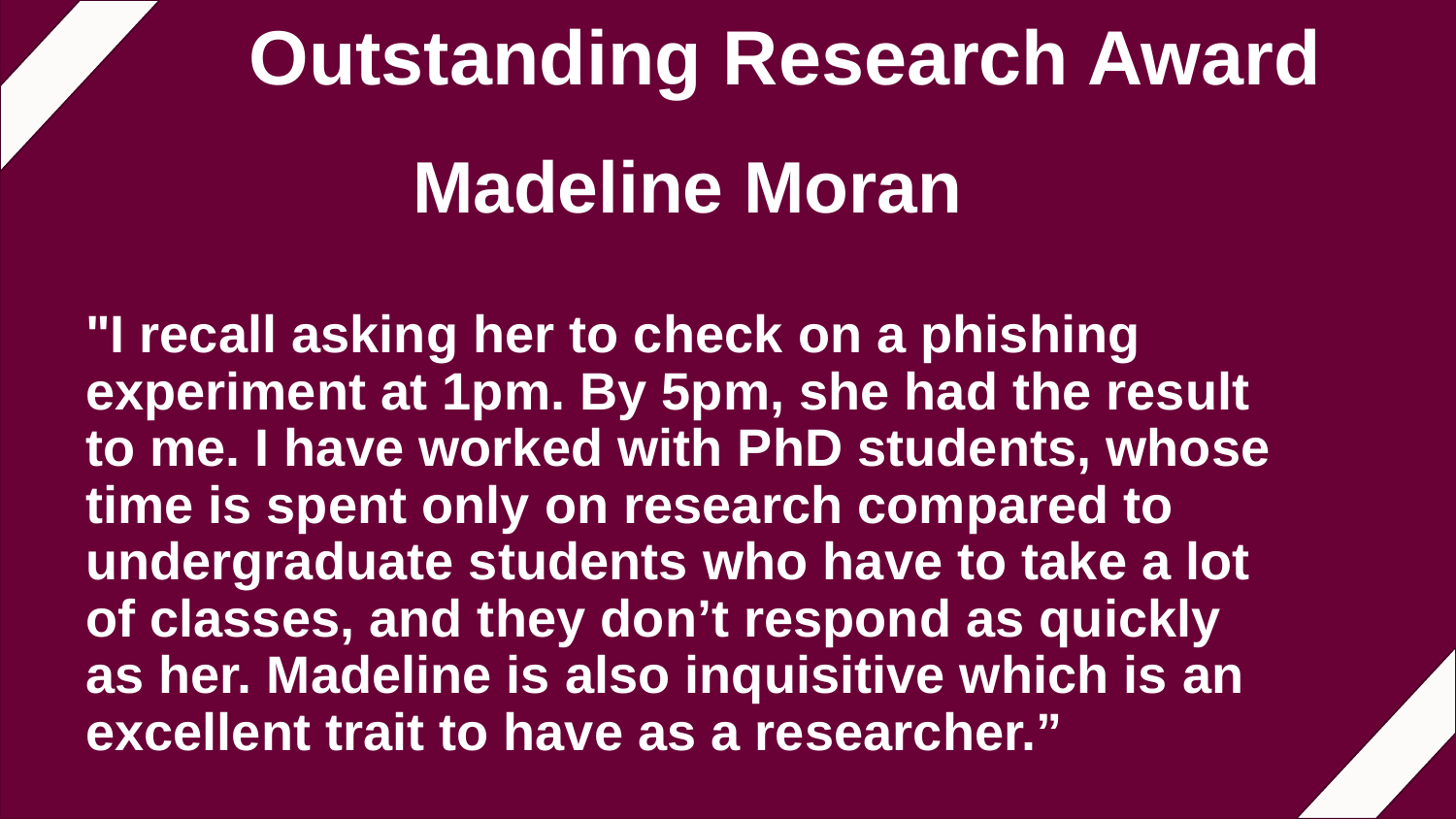

# Outstanding Research Award
Madeline Moran

"I recall asking her to check on a phishing experiment at 1pm. By 5pm, she had the result to me. I have worked with PhD students, whose time is spent only on research compared to undergraduate students who have to take a lot of classes, and they don’t respond as quickly as her. Madeline is also inquisitive which is an excellent trait to have as a researcher.”